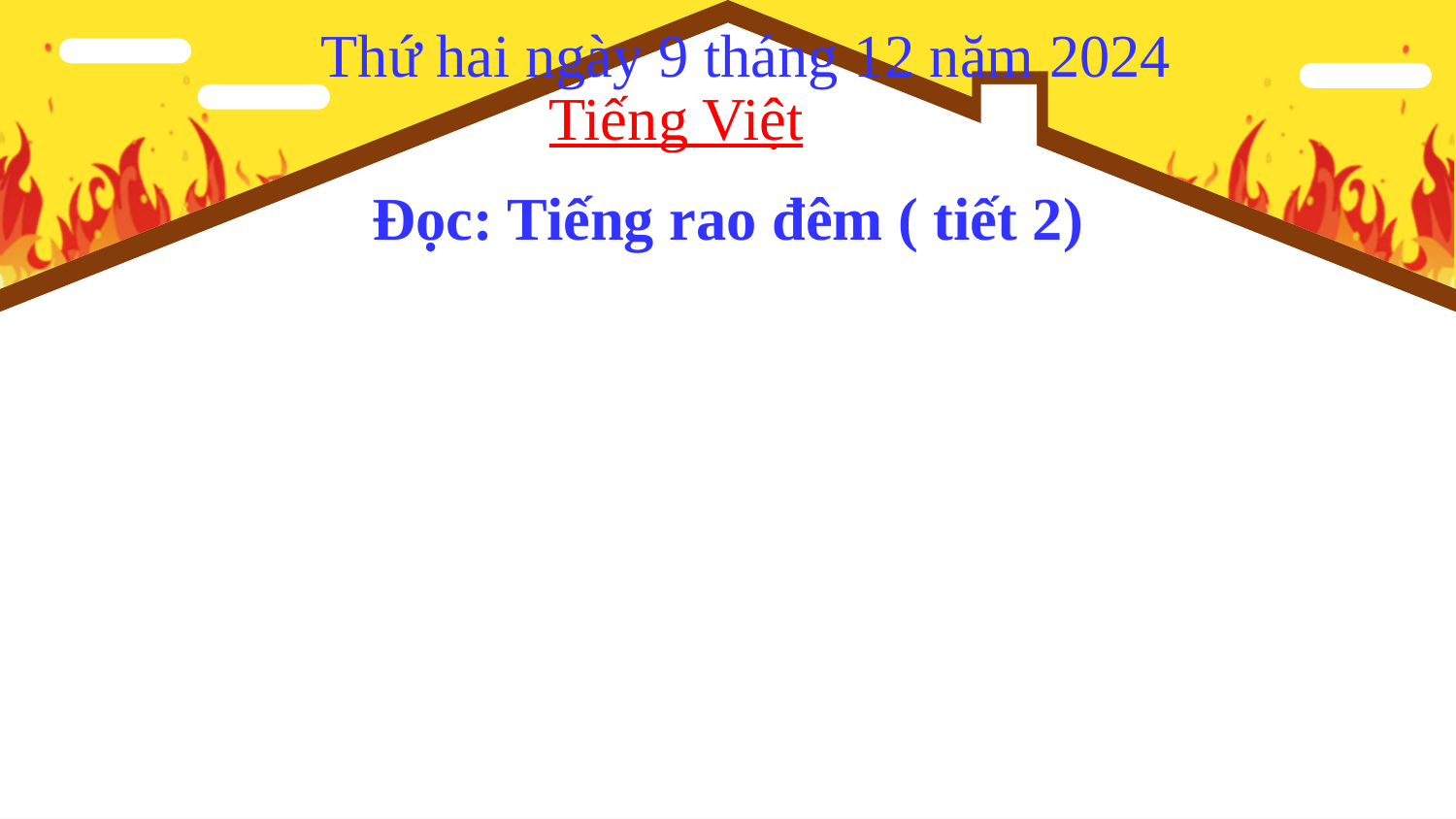

Thứ hai ngày 9 tháng 12 năm 2024
Tiếng Việt
Đọc: Tiếng rao đêm ( tiết 2)